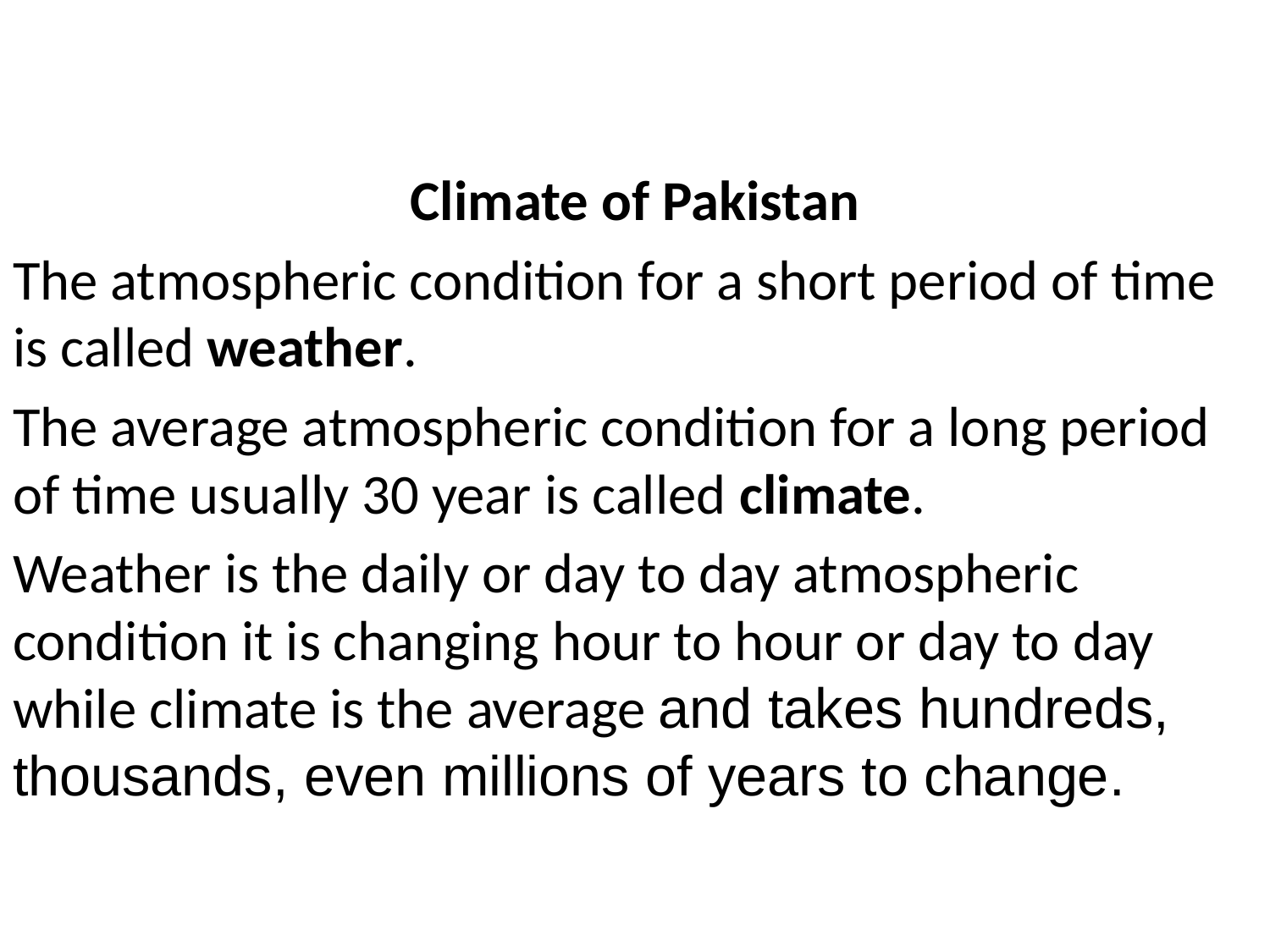

Climate of Pakistan
The atmospheric condition for a short period of time is called weather.
The average atmospheric condition for a long period of time usually 30 year is called climate.
Weather is the daily or day to day atmospheric condition it is changing hour to hour or day to day while climate is the average and takes hundreds, thousands, even millions of years to change.